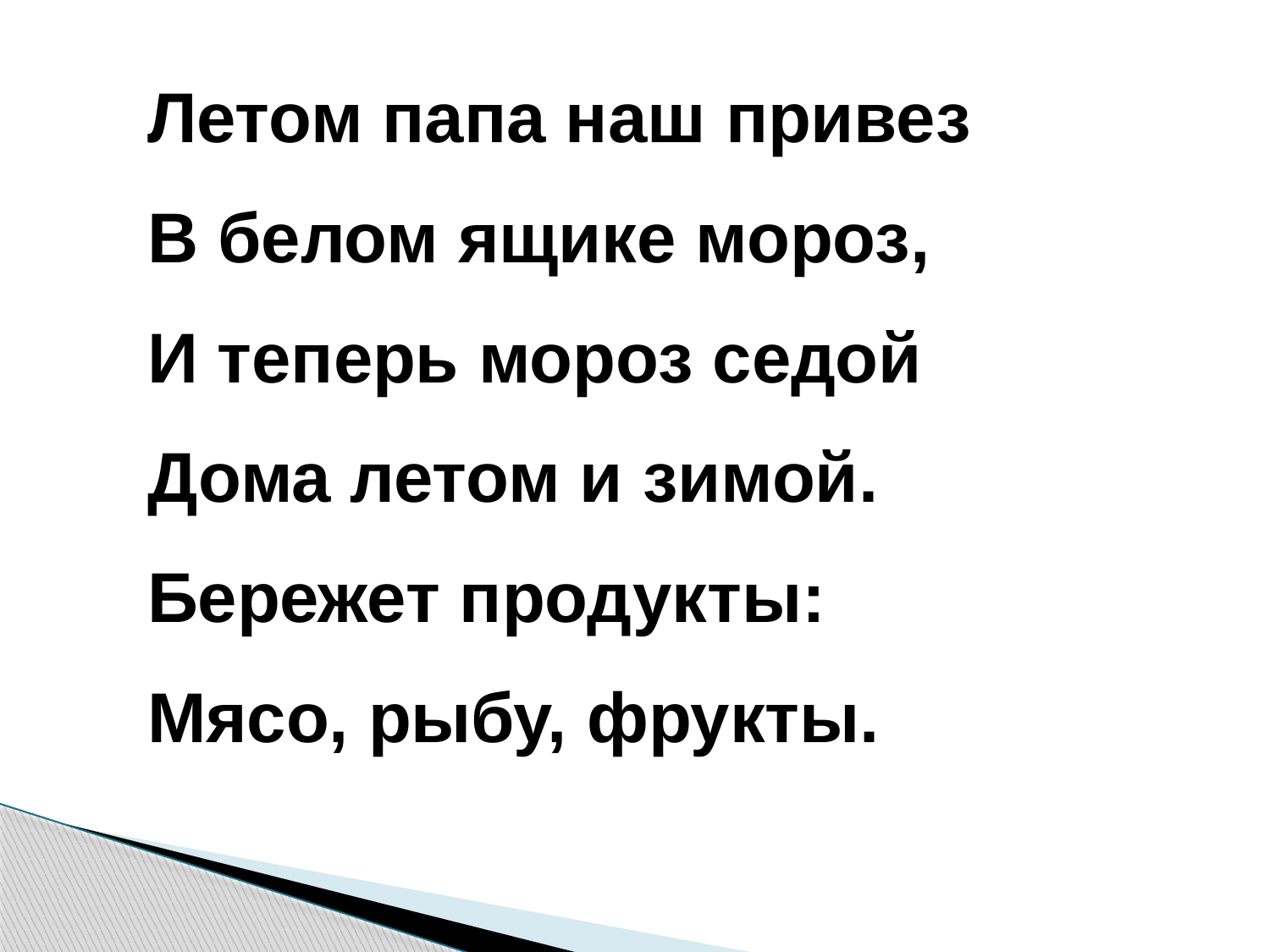

Летом папа наш привез
В белом ящике мороз,
И теперь мороз седой
Дома летом и зимой.
Бережет продукты:
Мясо, рыбу, фрукты.